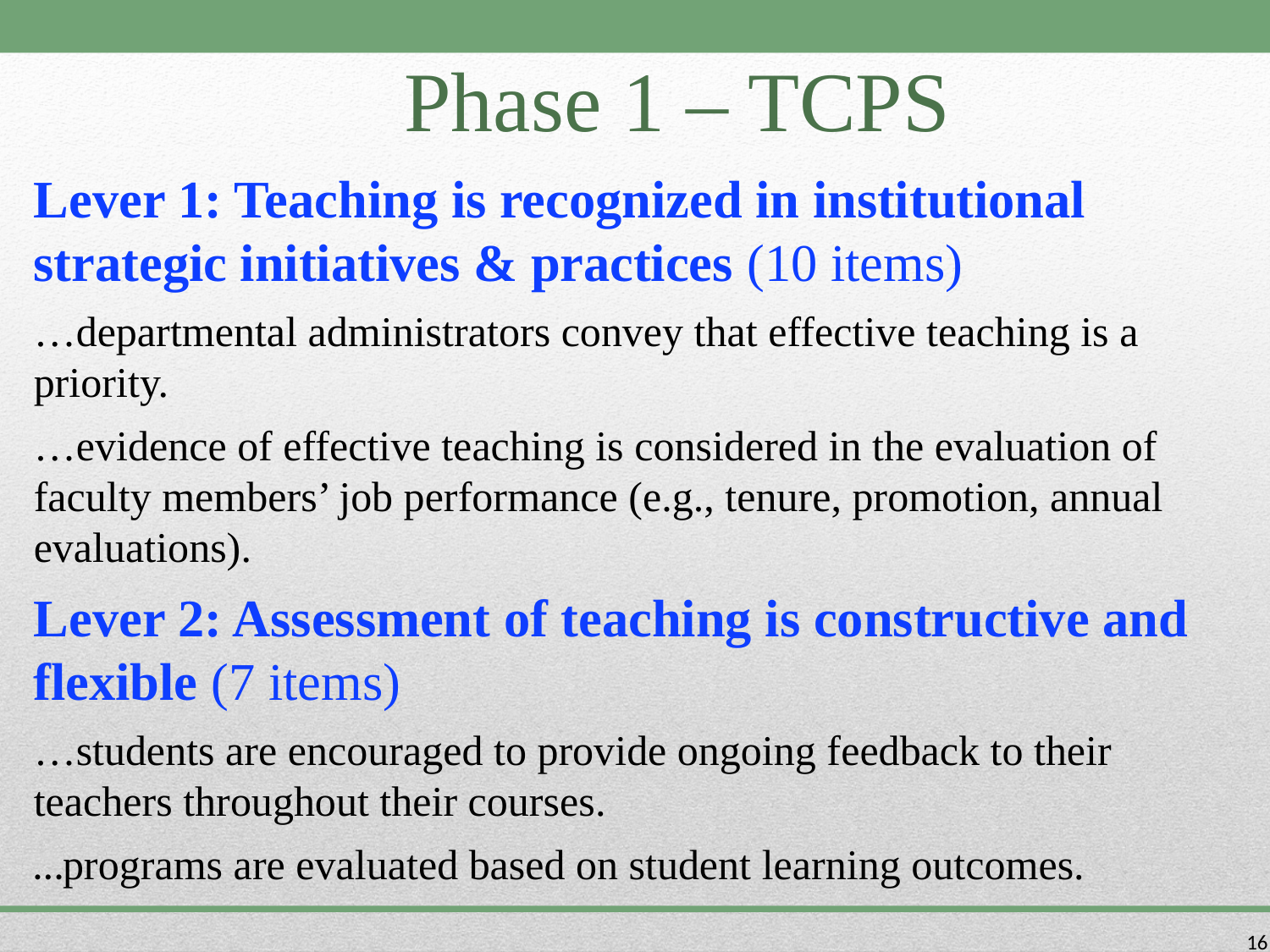

# Phase 1 – TCPS
Lever 1: Teaching is recognized in institutional strategic initiatives & practices (10 items)

…departmental administrators convey that effective teaching is a priority.

…evidence of effective teaching is considered in the evaluation of faculty members’ job performance (e.g., tenure, promotion, annual evaluations).

Lever 2: Assessment of teaching is constructive and flexible (7 items)

…students are encouraged to provide ongoing feedback to their teachers throughout their courses.

…programs are evaluated based on student learning outcomes.

16